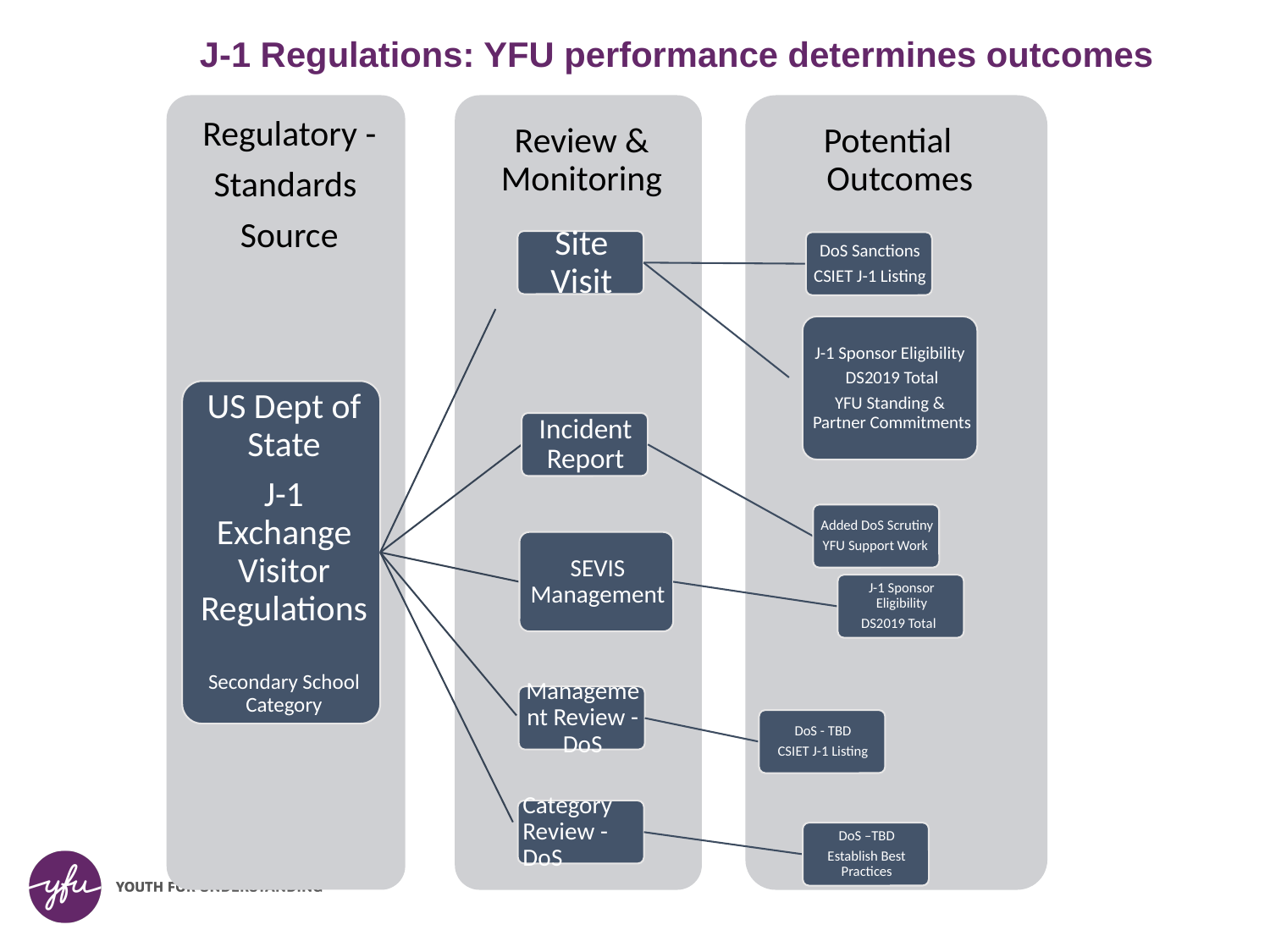

# J-1 Regulations: YFU performance determines outcomes
Potential    Outcomes

Review & Monitoring

Regulatory -
Standards
Source

US Dept of State
J-1 Exchange Visitor Regulations

Secondary School Category

Site Visit

DoS Sanctions
CSIET J-1 Listing

J-1 Sponsor Eligibility
DS2019 Total
YFU Standing &  Partner Commitments

SEVIS Management

J-1 Sponsor Eligibility
DS2019 Total

Management Review -DoS

DoS - TBD
CSIET J-1 Listing

Category Review -DoS

DoS –TBD
Establish Best Practices

Incident Report

Added DoS Scrutiny
YFU Support Work